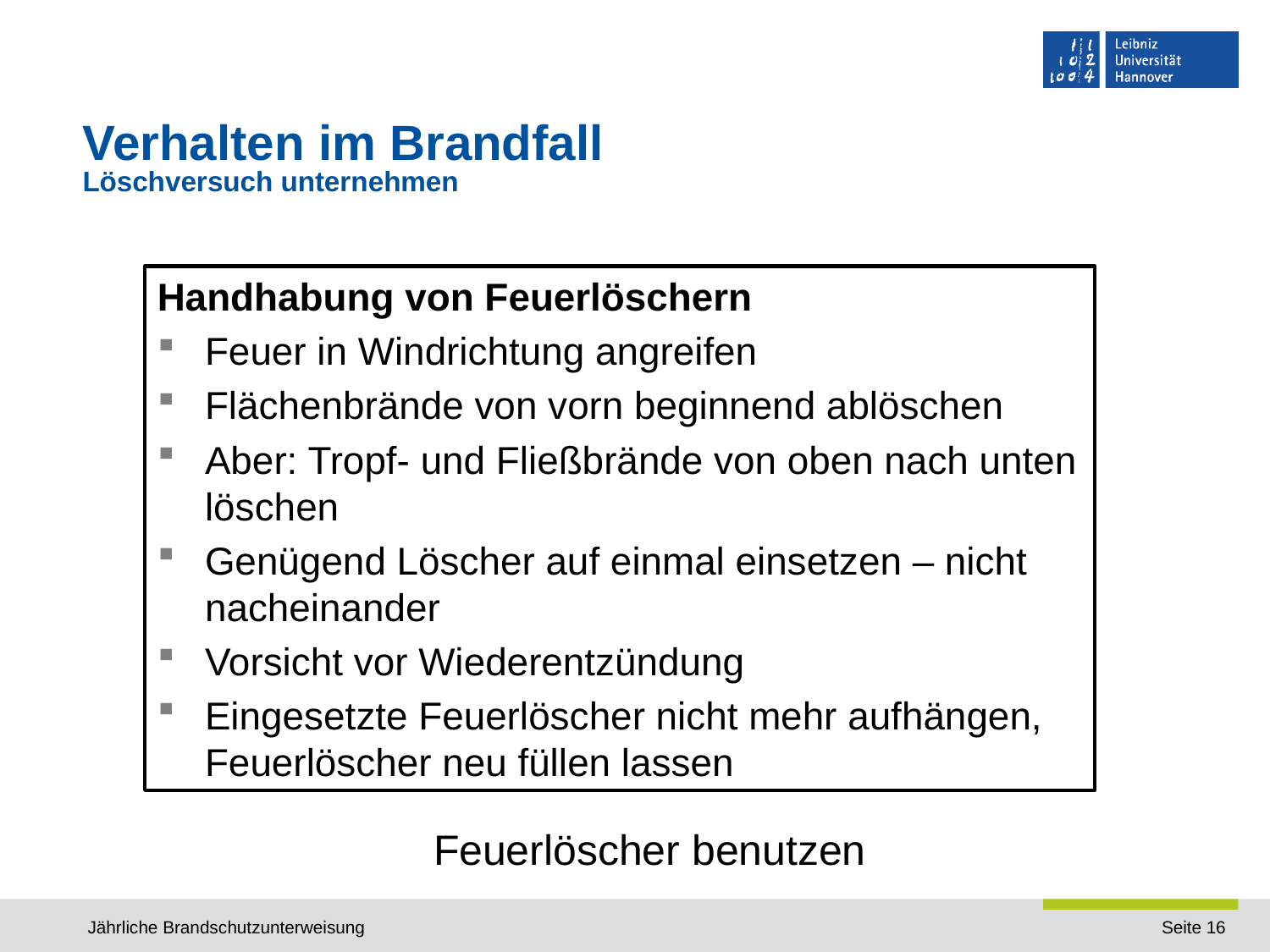

# Verhalten im Brandfall Löschversuch unternehmen
Handhabung von Feuerlöschern
Feuer in Windrichtung angreifen
Flächenbrände von vorn beginnend ablöschen
Aber: Tropf- und Fließbrände von oben nach unten löschen
Genügend Löscher auf einmal einsetzen – nicht nacheinander
Vorsicht vor Wiederentzündung
Eingesetzte Feuerlöscher nicht mehr aufhängen, Feuerlöscher neu füllen lassen
Feuerlöscher benutzen
Jährliche Brandschutzunterweisung